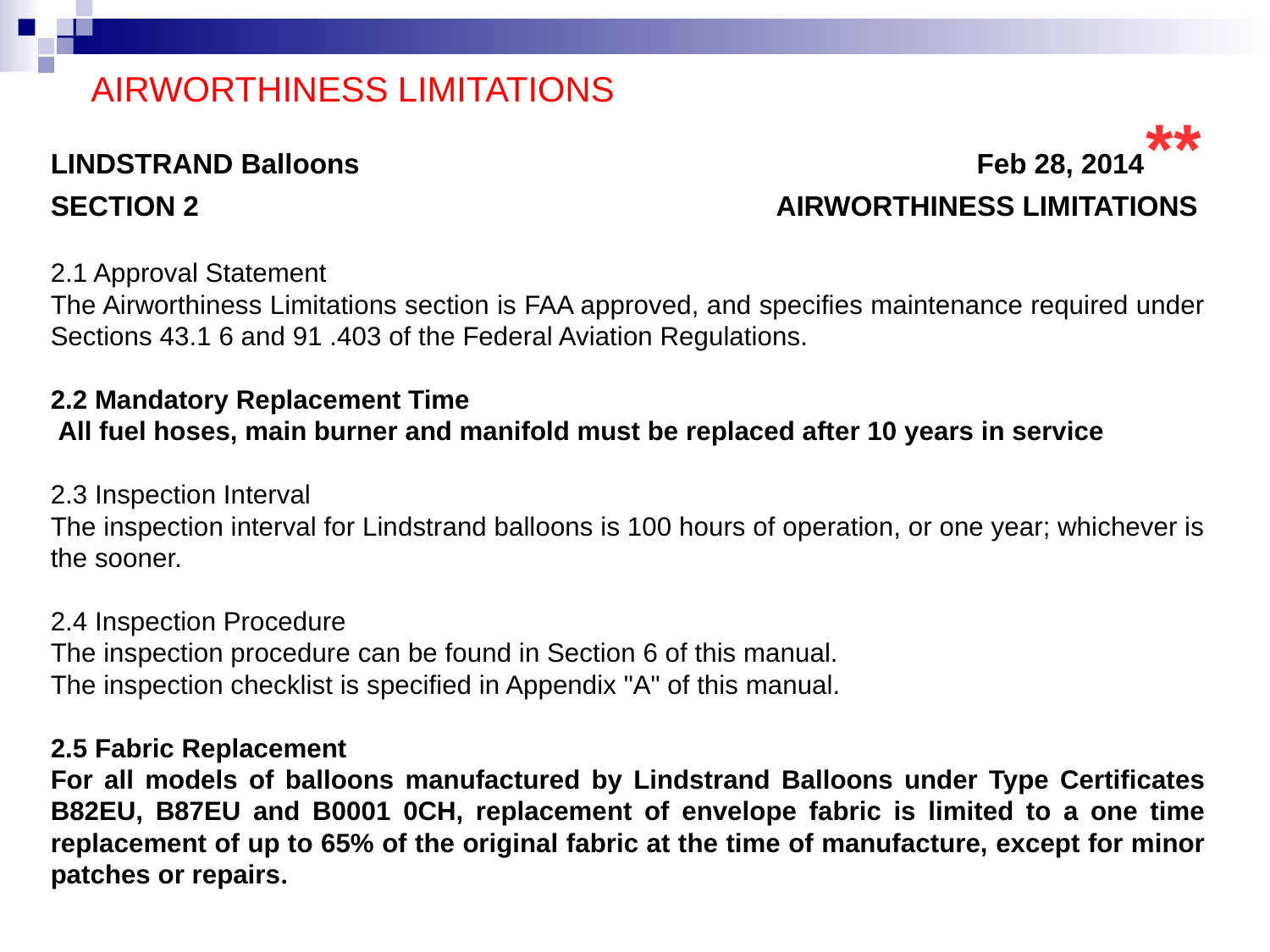

AIRWORTHINESS LIMITATIONS
LINDSTRAND Balloons                                                                               Feb 28, 2014**
SECTION 2                                                                          AIRWORTHINESS LIMITATIONS

2.1 Approval Statement
The Airworthiness Limitations section is FAA approved, and specifies maintenance required under Sections 43.1 6 and 91 .403 of the Federal Aviation Regulations.

2.2 Mandatory Replacement Time
 All fuel hoses, main burner and manifold must be replaced after 10 years in service

2.3 Inspection Interval
The inspection interval for Lindstrand balloons is 100 hours of operation, or one year; whichever is the sooner.

2.4 Inspection Procedure
The inspection procedure can be found in Section 6 of this manual.
The inspection checklist is specified in Appendix "A" of this manual.

2.5 Fabric Replacement
For all models of balloons manufactured by Lindstrand Balloons under Type Certificates B82EU, B87EU and B0001 0CH, replacement of envelope fabric is limited to a one time replacement of up to 65% of the original fabric at the time of manufacture, except for minor patches or repairs.